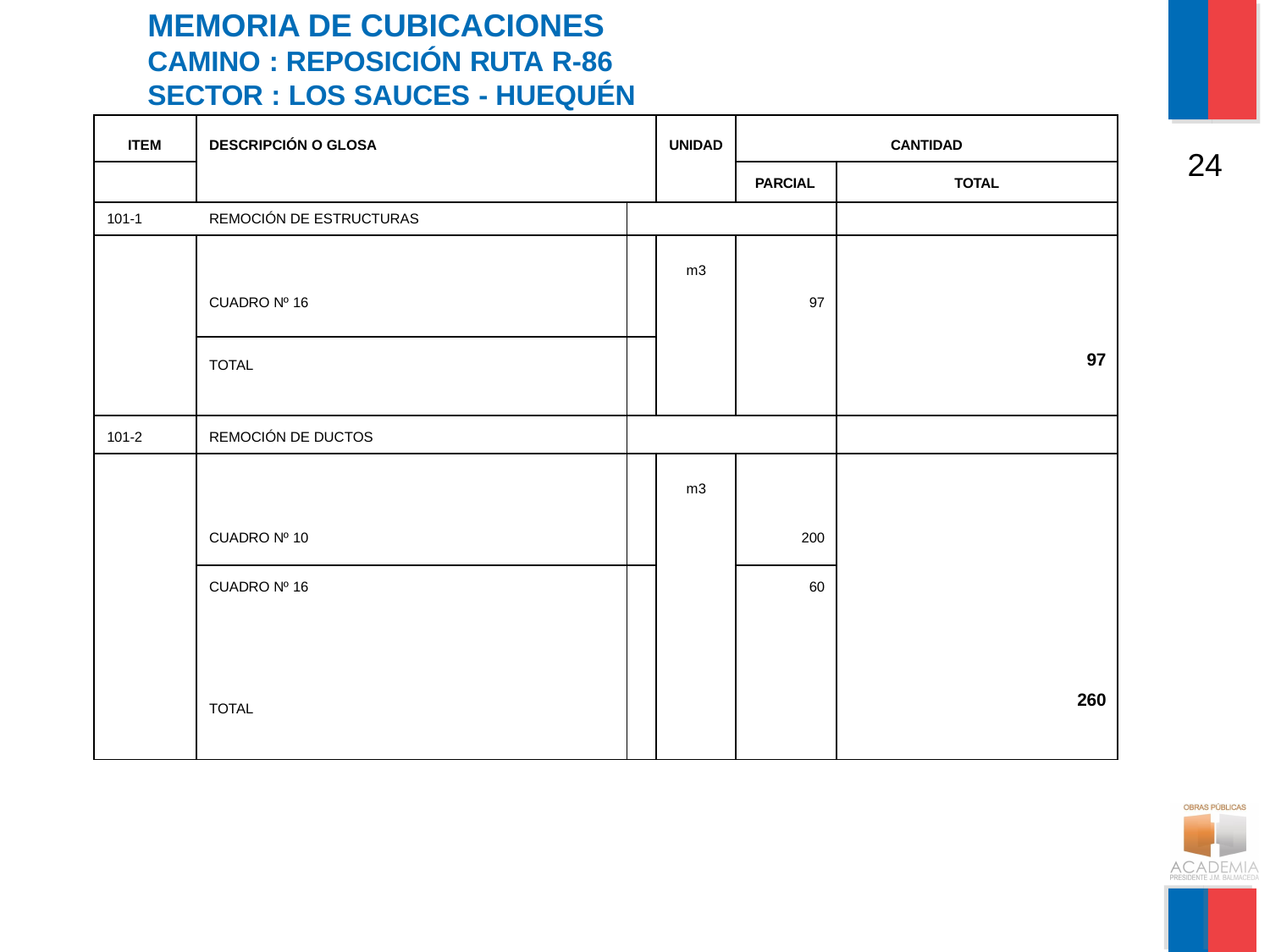

# MEMORIA DE CUBICACIONES  CAMINO : REPOSICIÓN RUTA R-86  SECTOR : LOS SAUCES - HUEQUÉN
| ITEM | DESCRIPCIÓN O GLOSA |  | UNIDAD | CANTIDAD |  |
| --- | --- | --- | --- | --- | --- |
|  |  |  |  | PARCIAL | TOTAL |
| 101-1 | REMOCIÓN DE ESTRUCTURAS |  |  |  |  |
|  | CUADRO Nº 16 |  | m3 | 97 | 97 |
|  | TOTAL |  |  |  |  |
| 101-2 | REMOCIÓN DE DUCTOS |  |  |  |  |
|  | CUADRO Nº 10 |  | m3 | 200 | 260 |
|  | CUADRO Nº 16 |  |  | 60 |  |
|  | TOTAL |  |  |  |  |
24